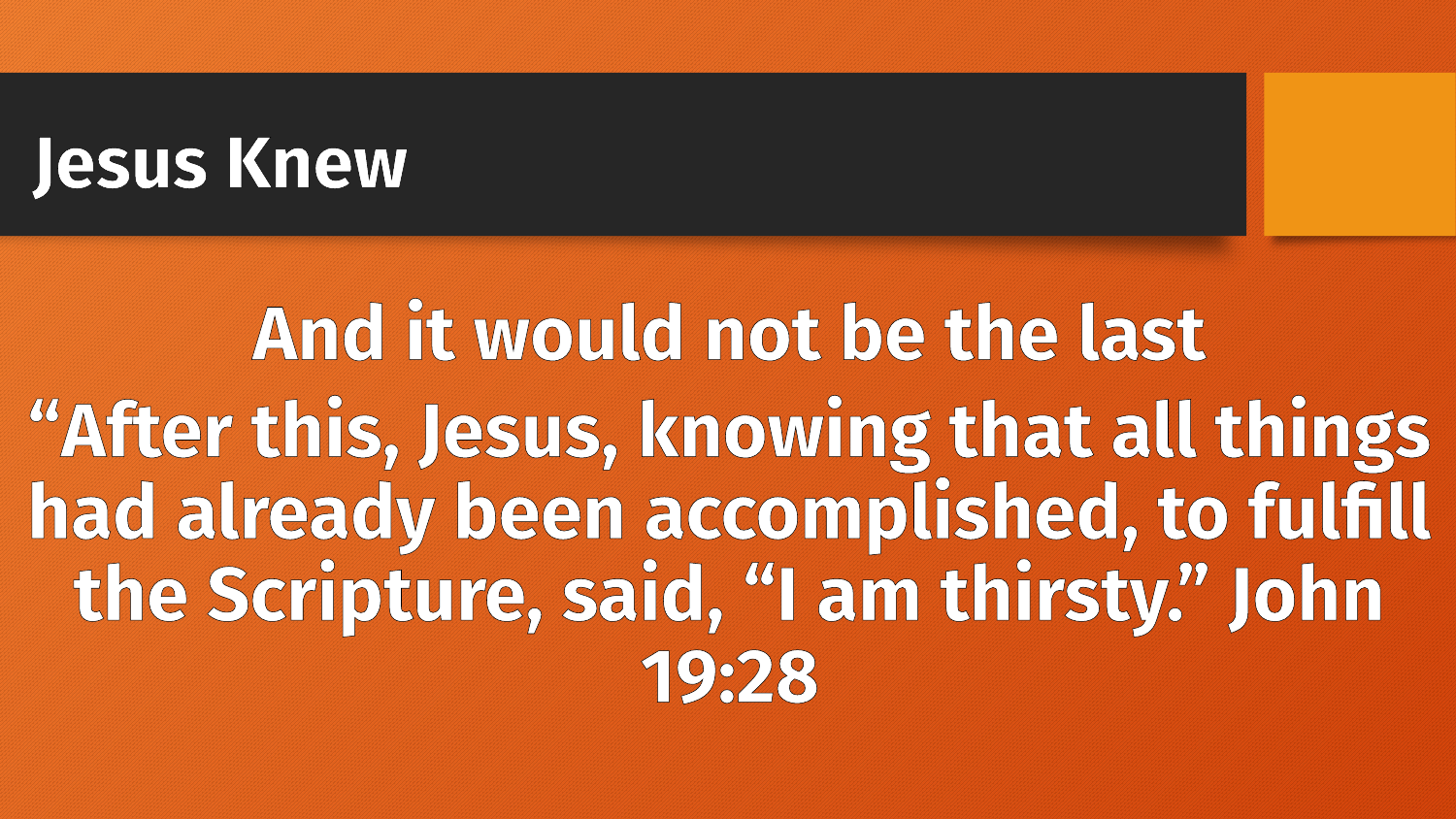

# Jesus Knew

And it would not be the last
“After this, Jesus, knowing that all things had already been accomplished, to fulfill the Scripture, said, “I am thirsty.” John 19:28